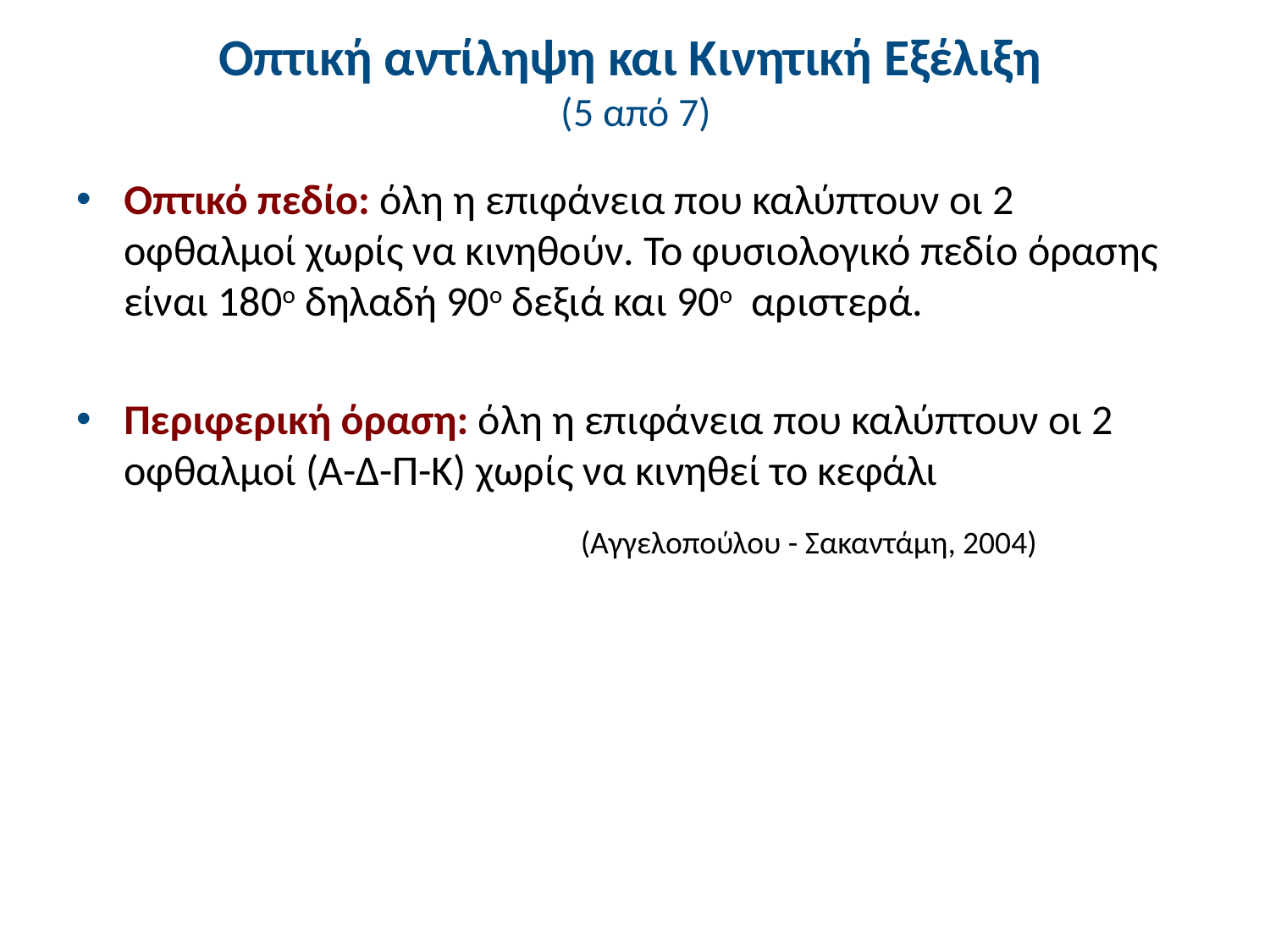

# Οπτική αντίληψη και Κινητική Εξέλιξη (5 από 7)
Οπτικό πεδίο: όλη η επιφάνεια που καλύπτουν οι 2 οφθαλμοί χωρίς να κινηθούν. Το φυσιολογικό πεδίο όρασης είναι 180ο δηλαδή 90ο δεξιά και 90ο  αριστερά.

Περιφερική όραση: όλη η επιφάνεια που καλύπτουν οι 2 οφθαλμοί (Α-Δ-Π-Κ) χωρίς να κινηθεί το κεφάλι

(Αγγελοπούλου - Σακαντάμη, 2004)